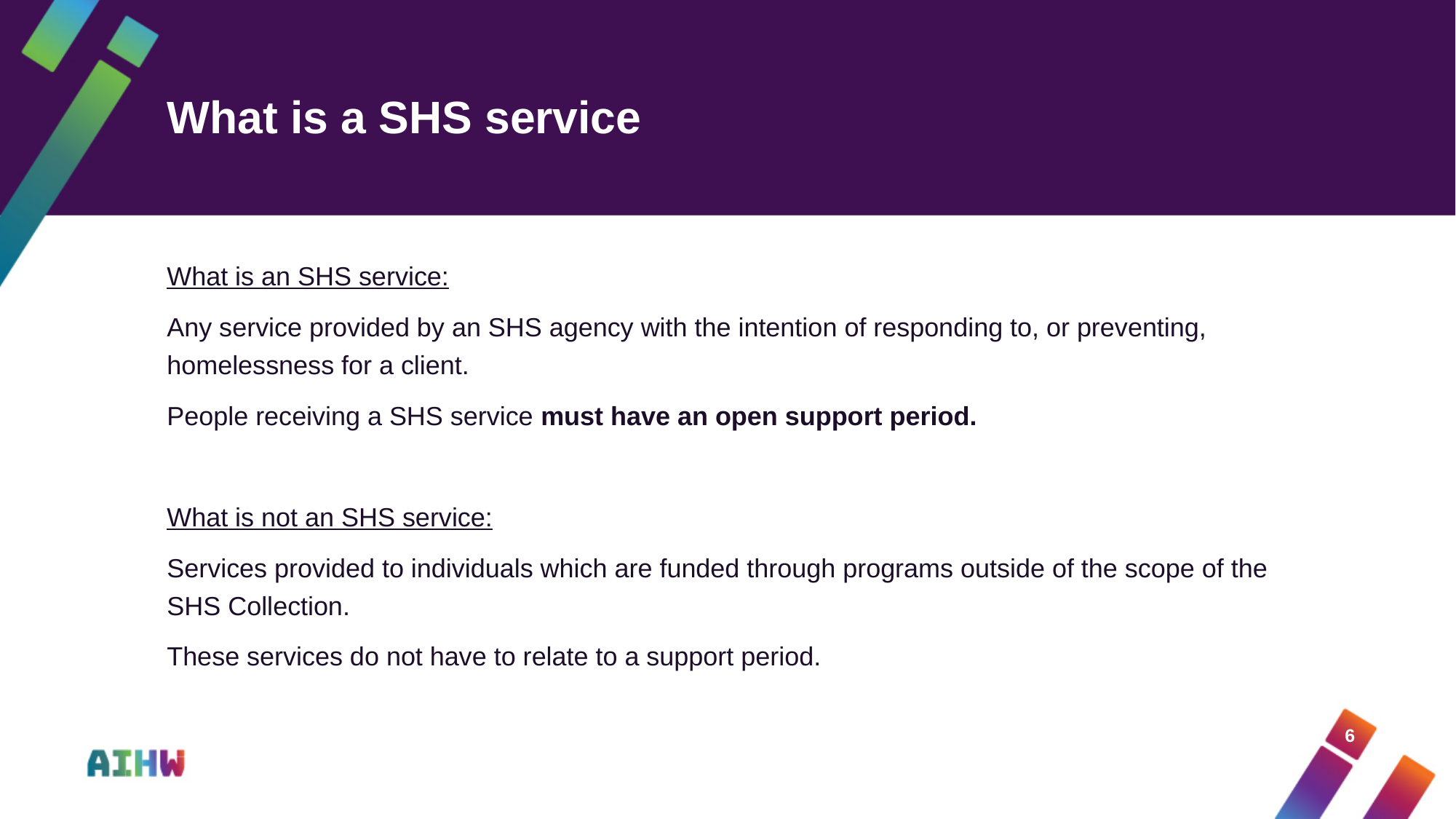

# What is a SHS service
What is an SHS service:
Any service provided by an SHS agency with the intention of responding to, or preventing, homelessness for a client.
People receiving a SHS service must have an open support period.

What is not an SHS service:
Services provided to individuals which are funded through programs outside of the scope of the SHS Collection.
These services do not have to relate to a support period.